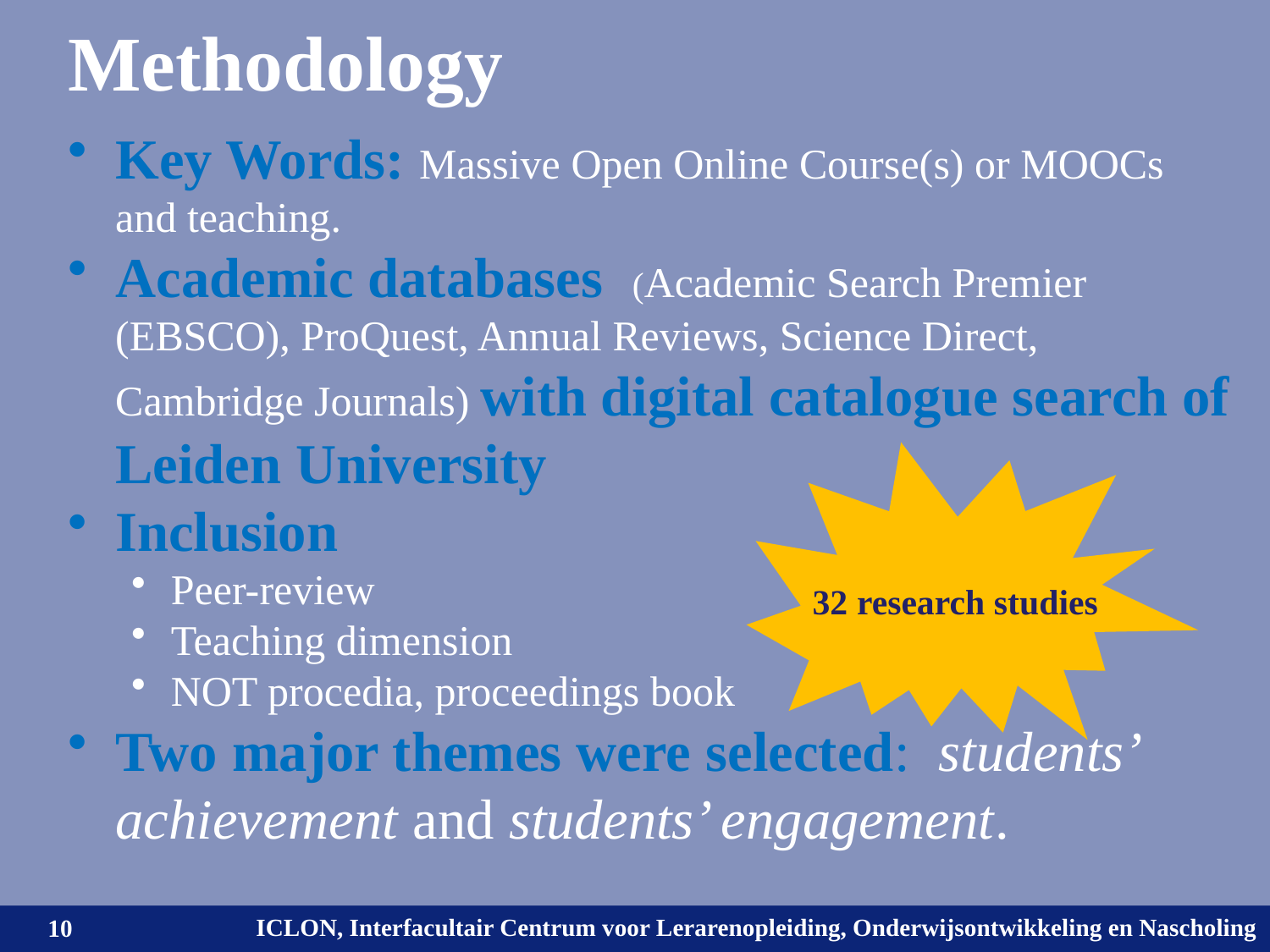

# Methodology
Key Words: Massive Open Online Course(s) or MOOCs and teaching.
Academic databases  (Academic Search Premier (EBSCO), ProQuest, Annual Reviews, Science Direct, Cambridge Journals) with digital catalogue search of Leiden University
Inclusion
Peer-review
Teaching dimension
NOT procedia, proceedings book
Two major themes were selected:  students’ achievement and students’ engagement.

32 research studies

10